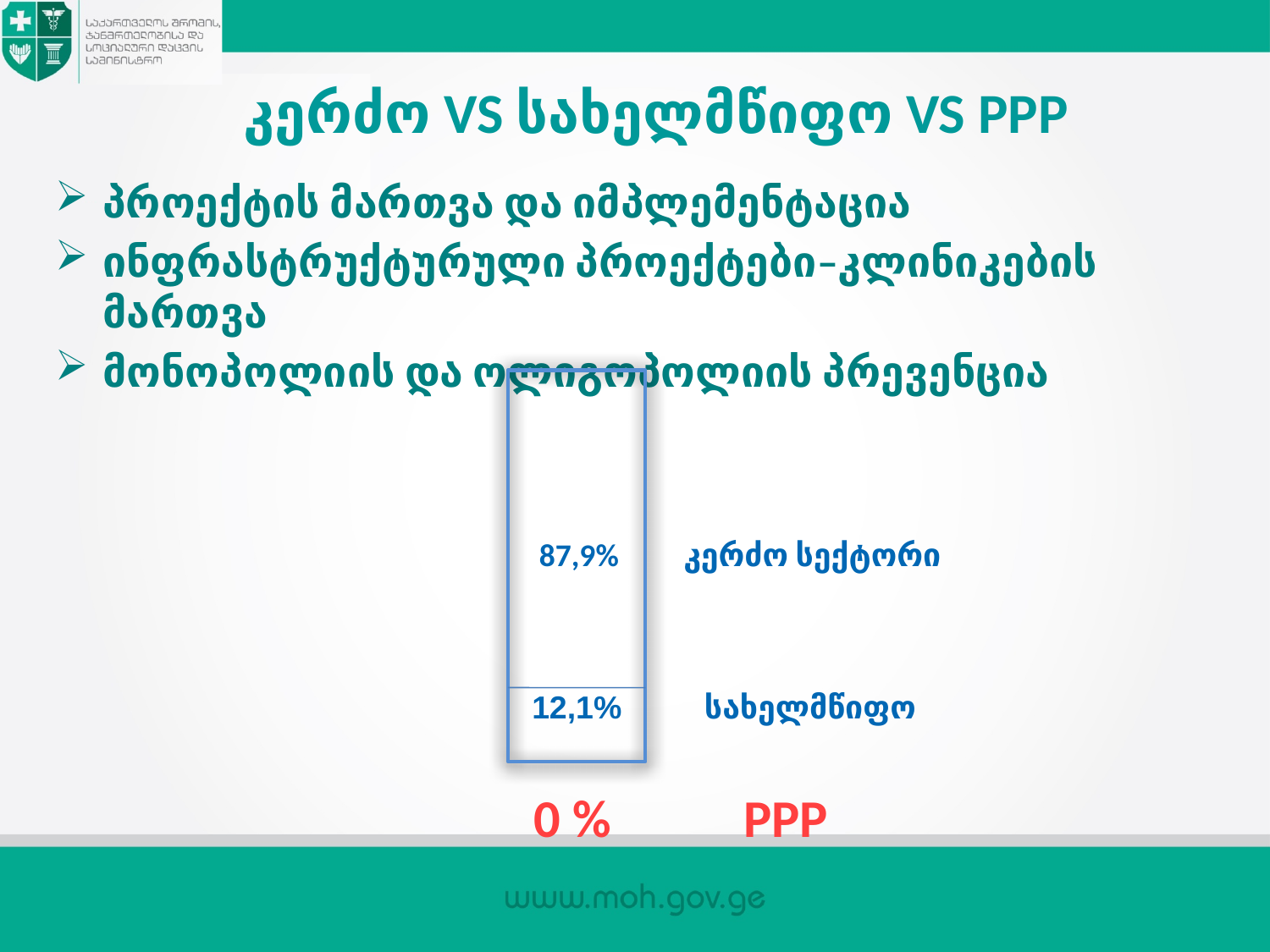

# კერძო VS სახელმწიფო VS PPP
პროექტის მართვა და იმპლემენტაცია
ინფრასტრუქტურული პროექტები–კლინიკების მართვა
მონოპოლიის და ოლიგოპოლიის პრევენცია

       87,9%         კერძო სექტორი

      12,1%           სახელმწიფო

    0 %           PPP